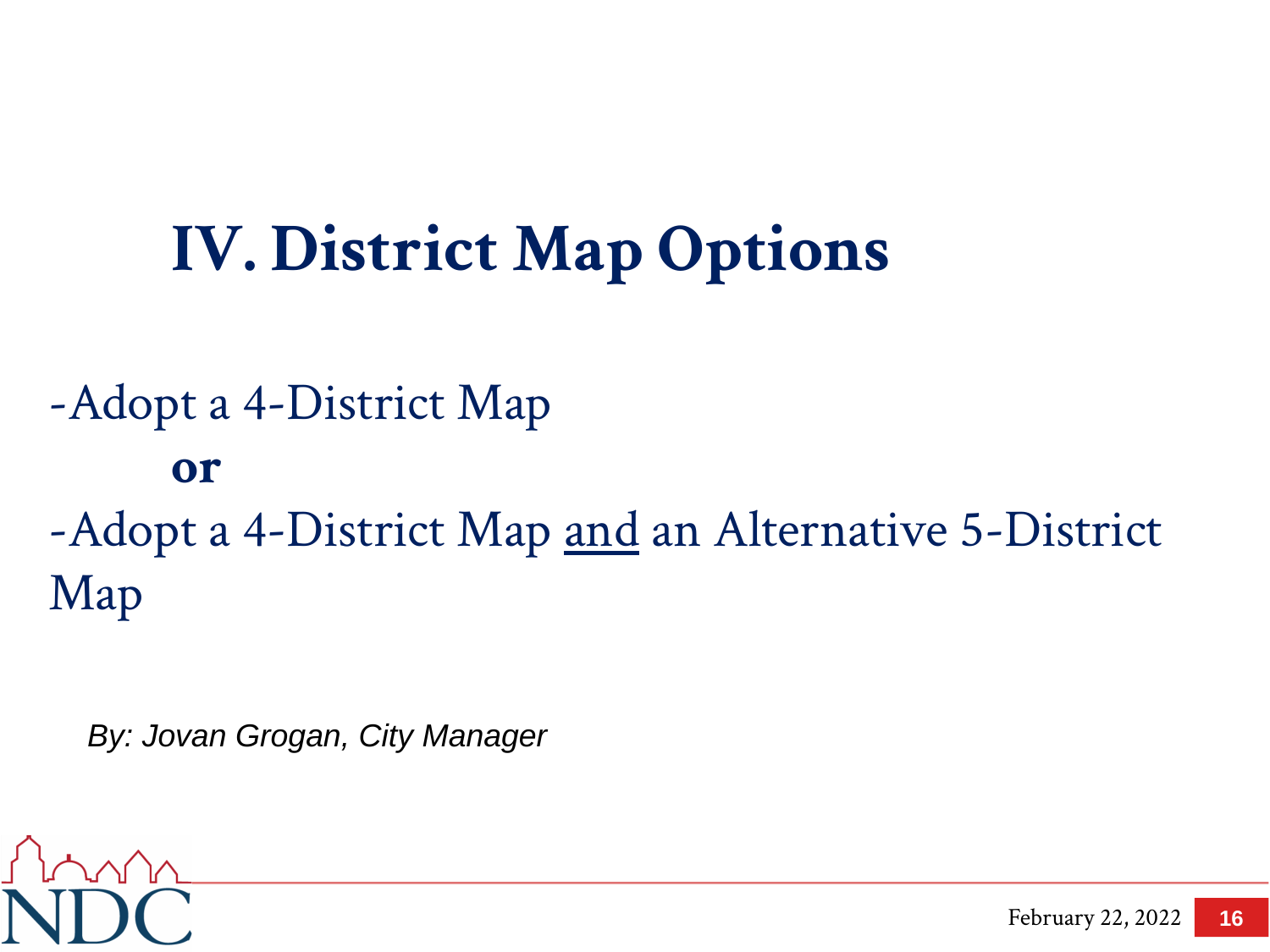

# IV. District Map Options -Adopt a 4-District Map or -Adopt a 4-District Map and an Alternative 5-District Map
By: Jovan Grogan, City Manager
16